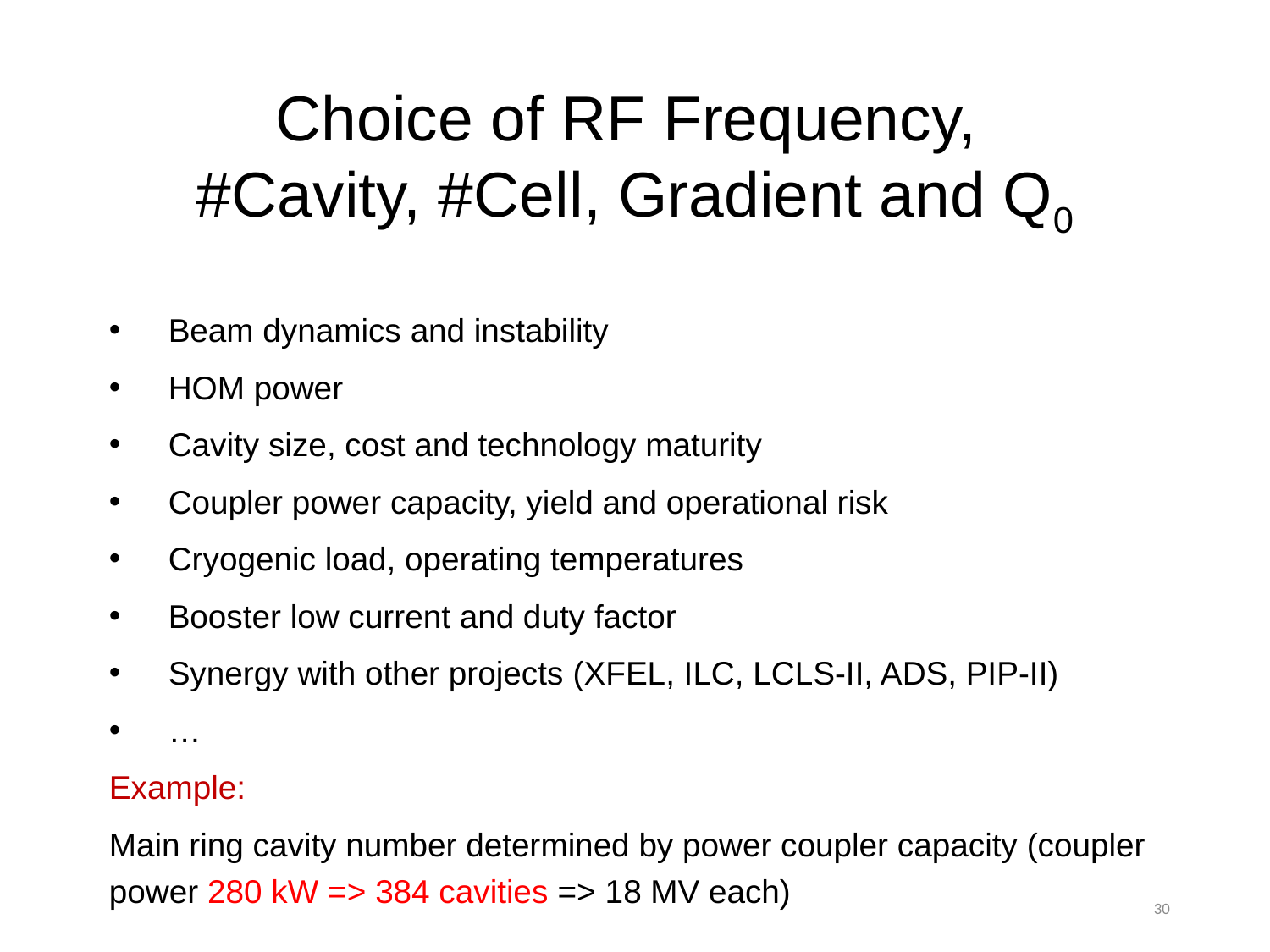

# Choice of RF Frequency, #Cavity, #Cell, Gradient and Q0
Beam dynamics and instability
HOM power
Cavity size, cost and technology maturity
Coupler power capacity, yield and operational risk
Cryogenic load, operating temperatures
Booster low current and duty factor
Synergy with other projects (XFEL, ILC, LCLS-II, ADS, PIP-II)
…
Example:
Main ring cavity number determined by power coupler capacity (coupler power 280 kW => 384 cavities => 18 MV each)
30